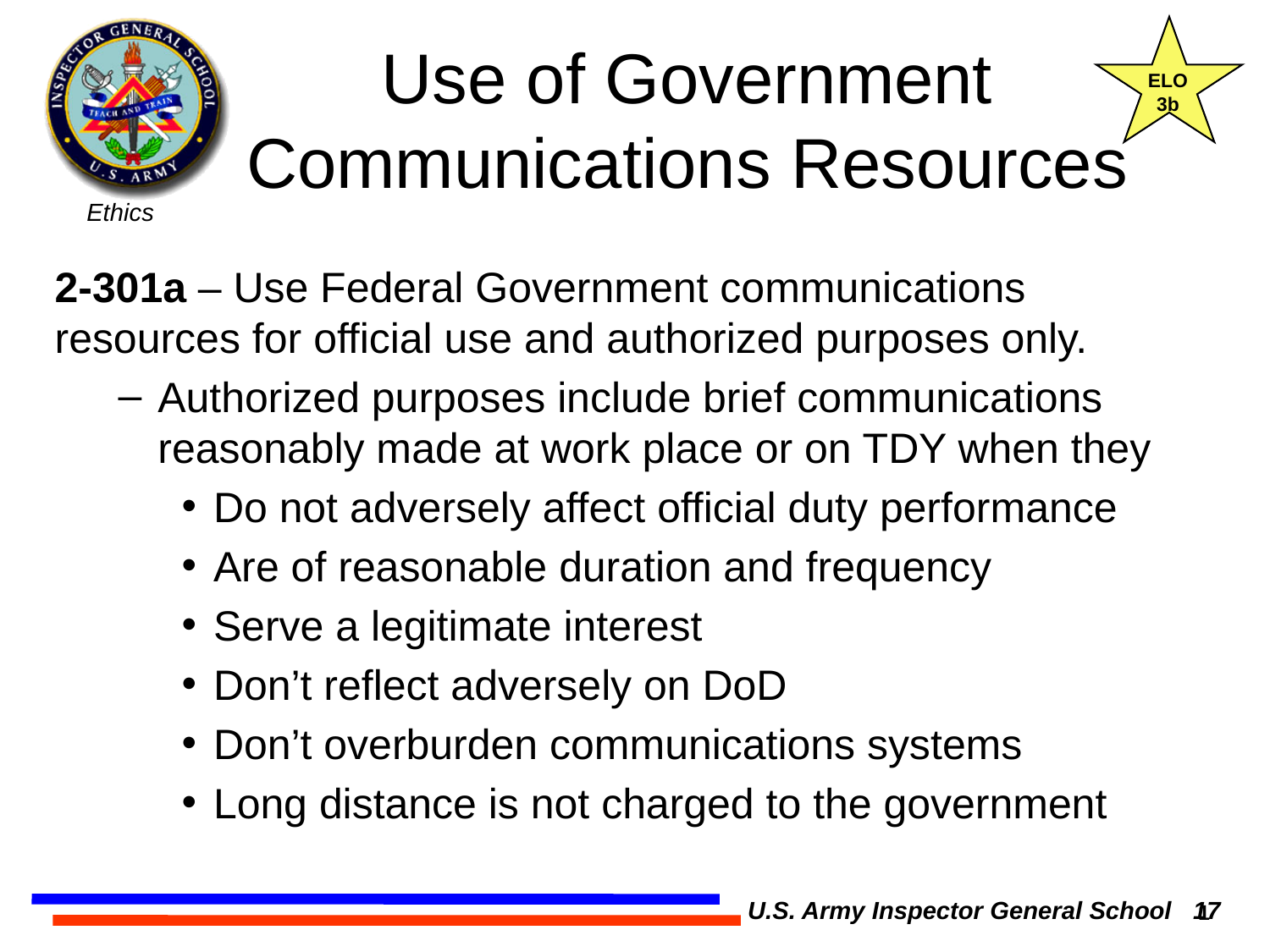

ELO
3b
# Use of Government Communications Resources
2-301a – Use Federal Government communications resources for official use and authorized purposes only.
Authorized purposes include brief communications reasonably made at work place or on TDY when they
Do not adversely affect official duty performance
Are of reasonable duration and frequency
Serve a legitimate interest
Don’t reflect adversely on DoD
Don’t overburden communications systems
Long distance is not charged to the government